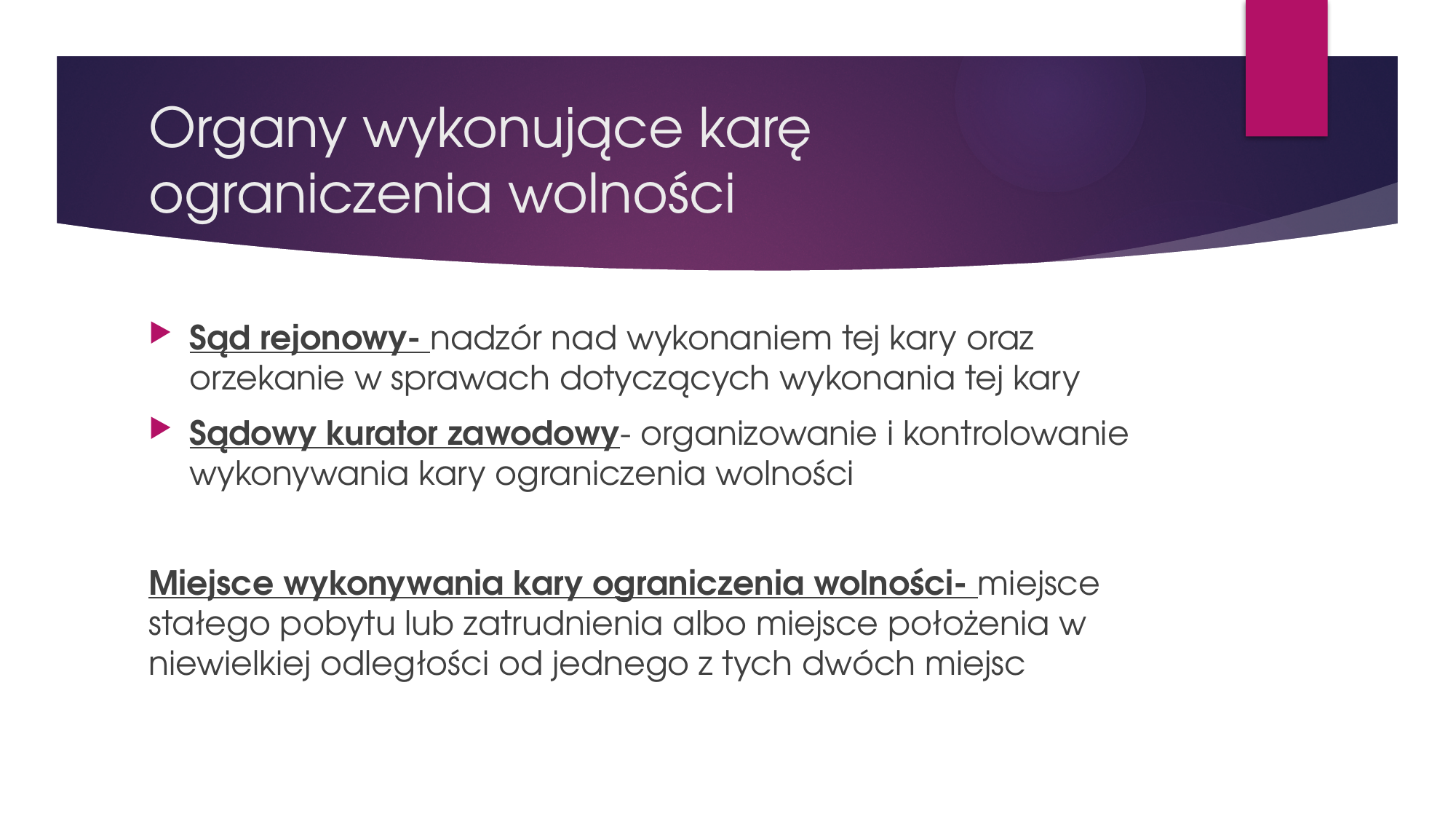

# Organy wykonujące karę ograniczenia wolności
Sąd rejonowy- nadzór nad wykonaniem tej kary oraz orzekanie w sprawach dotyczących wykonania tej kary
Sądowy kurator zawodowy- organizowanie i kontrolowanie wykonywania kary ograniczenia wolności

Miejsce wykonywania kary ograniczenia wolności- miejsce stałego pobytu lub zatrudnienia albo miejsce położenia w niewielkiej odległości od jednego z tych dwóch miejsc